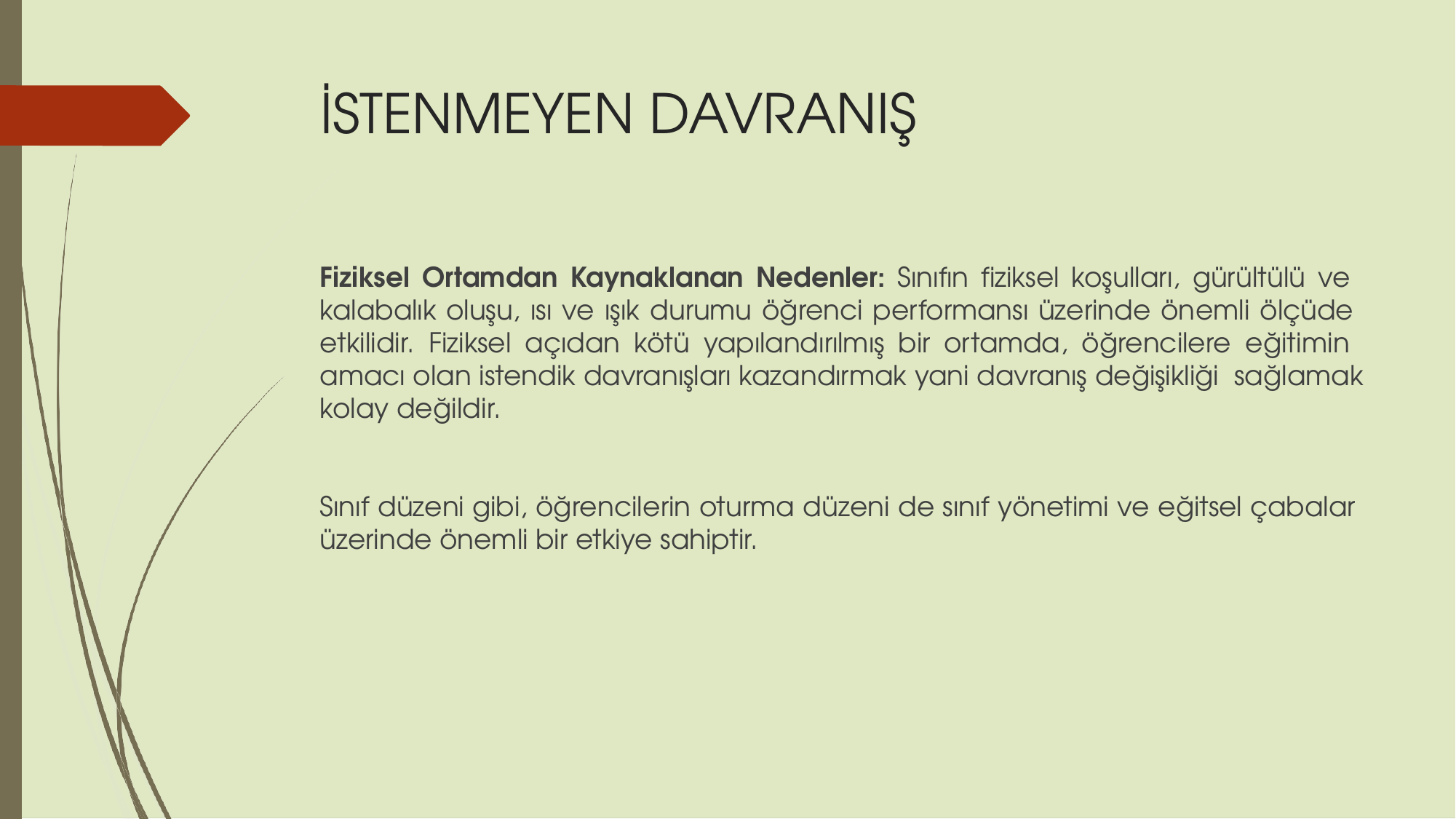

# İSTENMEYEN DAVRANIŞ
Fiziksel Ortamdan Kaynaklanan Nedenler: Sınıfın fiziksel koşulları, gürültülü ve  kalabalık oluşu, ısı ve ışık durumu öğrenci performansı üzerinde önemli ölçüde  etkilidir. Fiziksel açıdan kötü yapılandırılmış bir ortamda, öğrencilere eğitimin  amacı olan istendik davranışları kazandırmak yani davranış değişikliği  sağlamak kolay değildir.

Sınıf düzeni gibi, öğrencilerin oturma düzeni de sınıf yönetimi ve eğitsel çabalar  üzerinde önemli bir etkiye sahiptir.